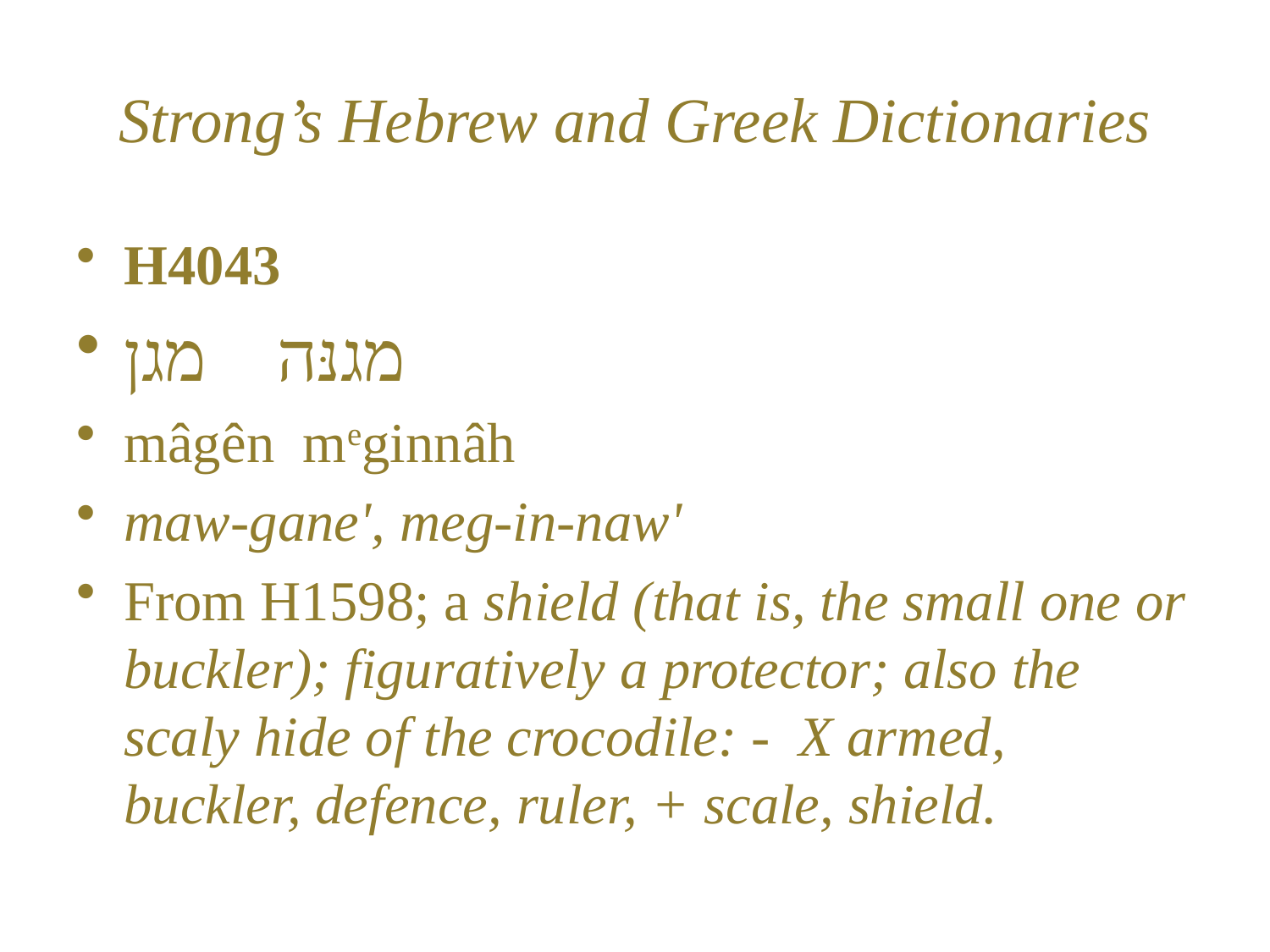

# Strong’s Hebrew and Greek Dictionaries
H4043
מגנּה    מגן
mâgên  meginnâh
maw-gane', meg-in-naw'
From H1598; a shield (that is, the small one or buckler); figuratively a protector; also the scaly hide of the crocodile: -  X armed, buckler, defence, ruler, + scale, shield.